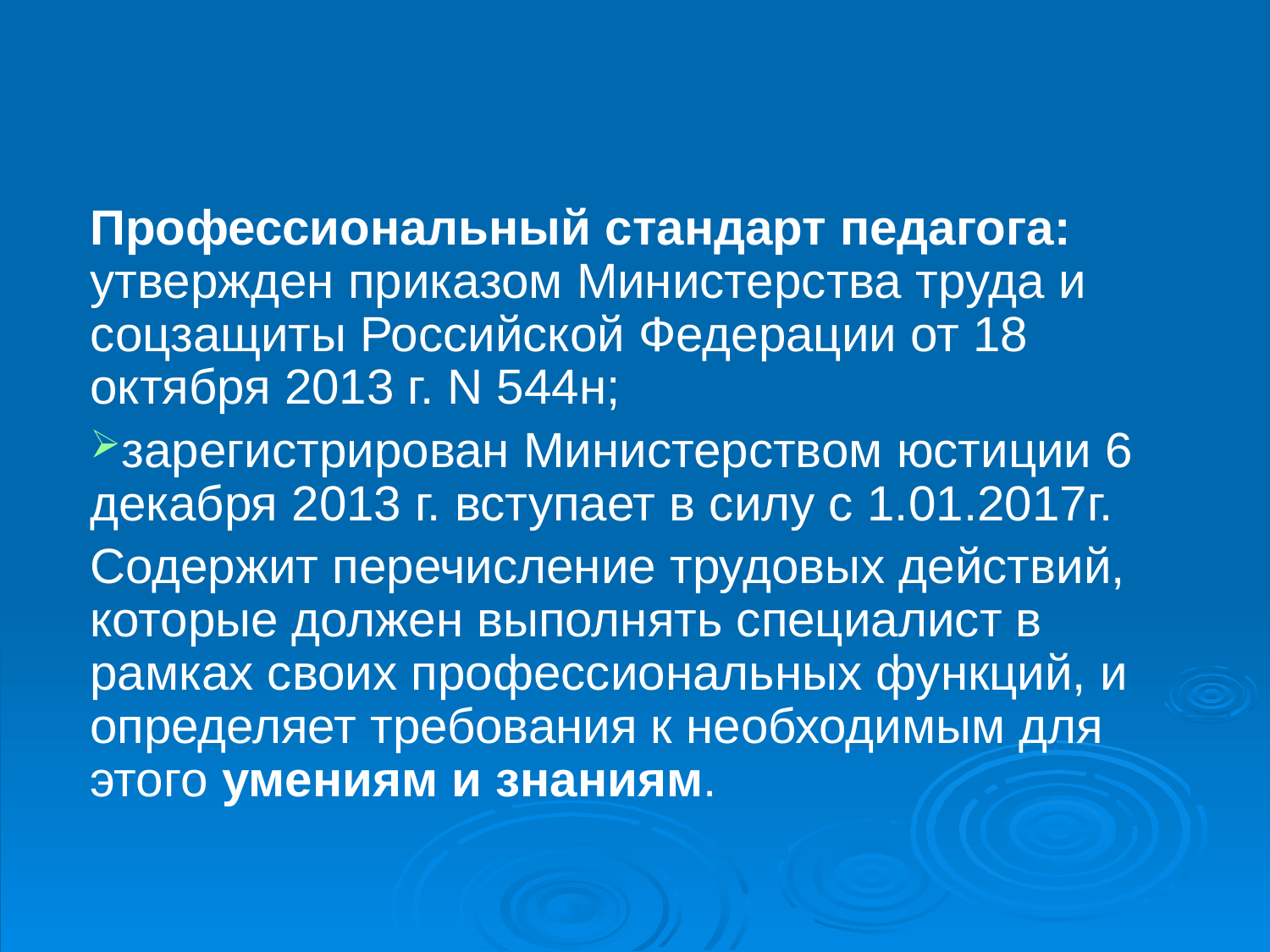

Профессиональный стандарт педагога: утвержден приказом Министерства труда и соцзащиты Российской Федерации от 18 октября 2013 г. N 544н;
зарегистрирован Министерством юстиции 6 декабря 2013 г. вступает в силу с 1.01.2017г.
Содержит перечисление трудовых действий, которые должен выполнять специалист в рамках своих профессиональных функций, и определяет требования к необходимым для этого умениям и знаниям.